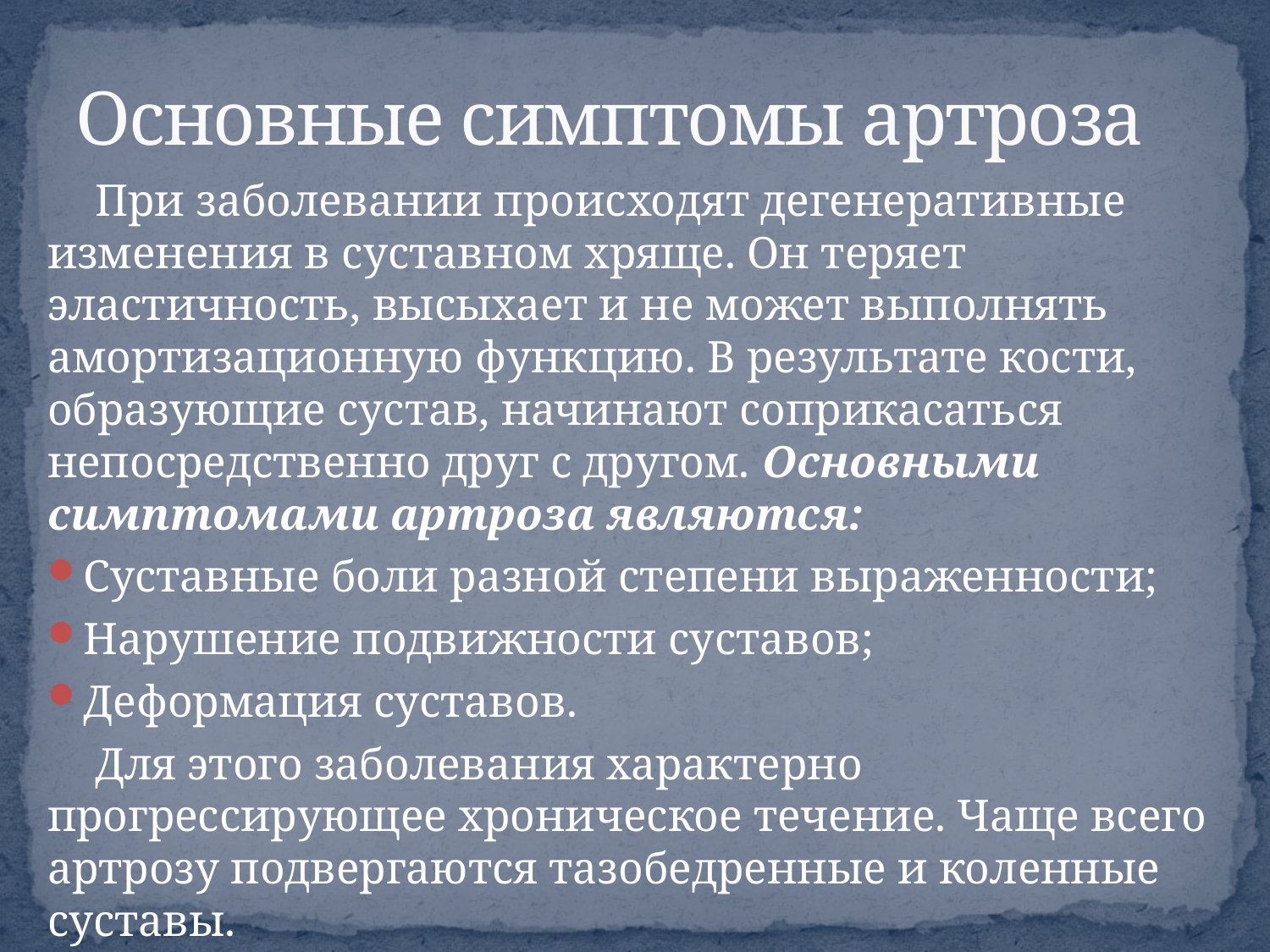

# Основные симптомы артроза
При заболевании происходят дегенеративные изменения в суставном хряще. Он теряет эластичность, высыхает и не может выполнять амортизационную функцию. В результате кости, образующие сустав, начинают соприкасаться непосредственно друг с другом. Основными симптомами артроза являются:
Суставные боли разной степени выраженности;
Нарушение подвижности суставов;
Деформация суставов.
Для этого заболевания характерно прогрессирующее хроническое течение. Чаще всего артрозу подвергаются тазобедренные и коленные суставы.